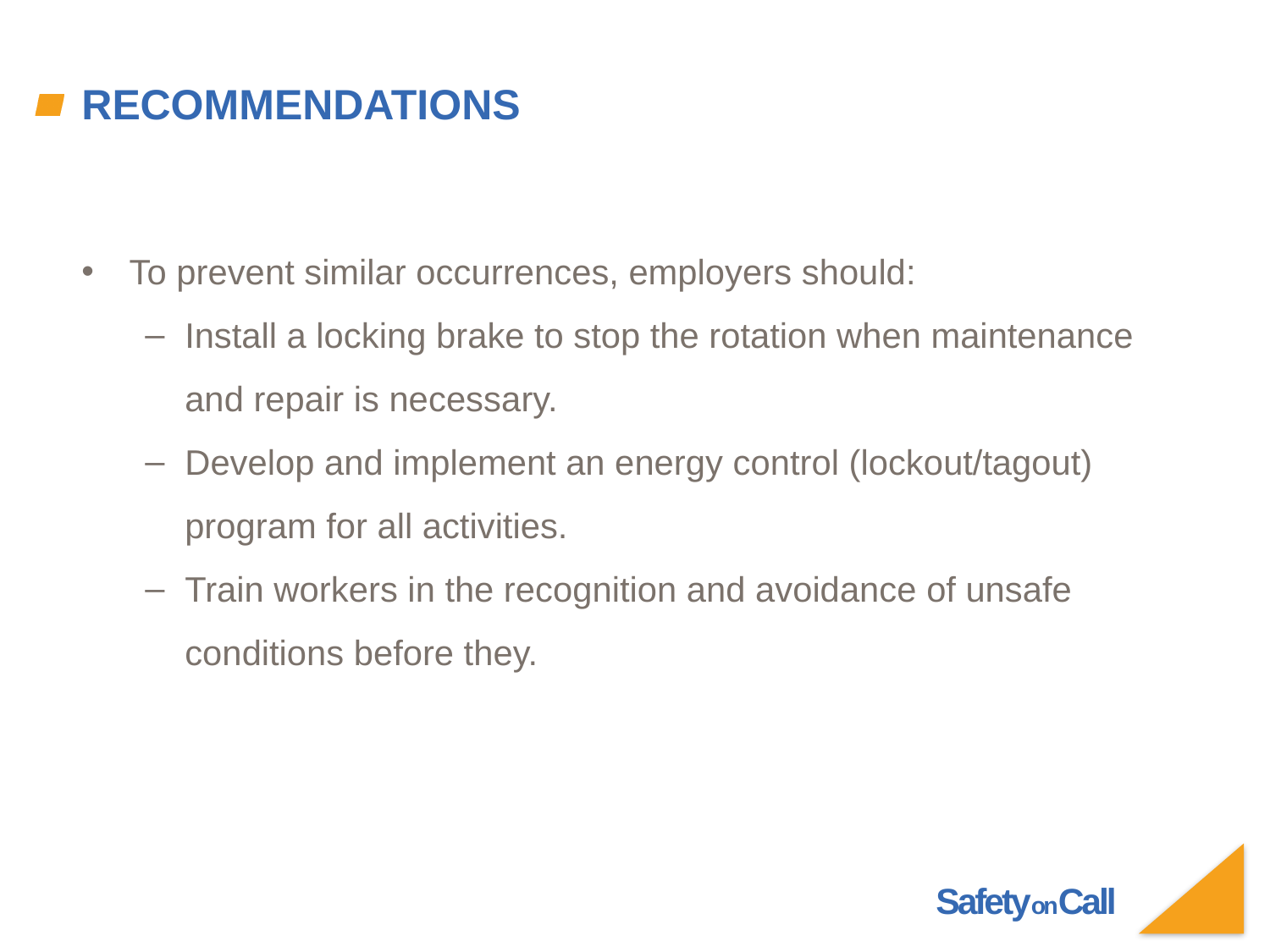

# Recommendations
To prevent similar occurrences, employers should:
Install a locking brake to stop the rotation when maintenance and repair is necessary.
Develop and implement an energy control (lockout/tagout) program for all activities.
Train workers in the recognition and avoidance of unsafe conditions before they.